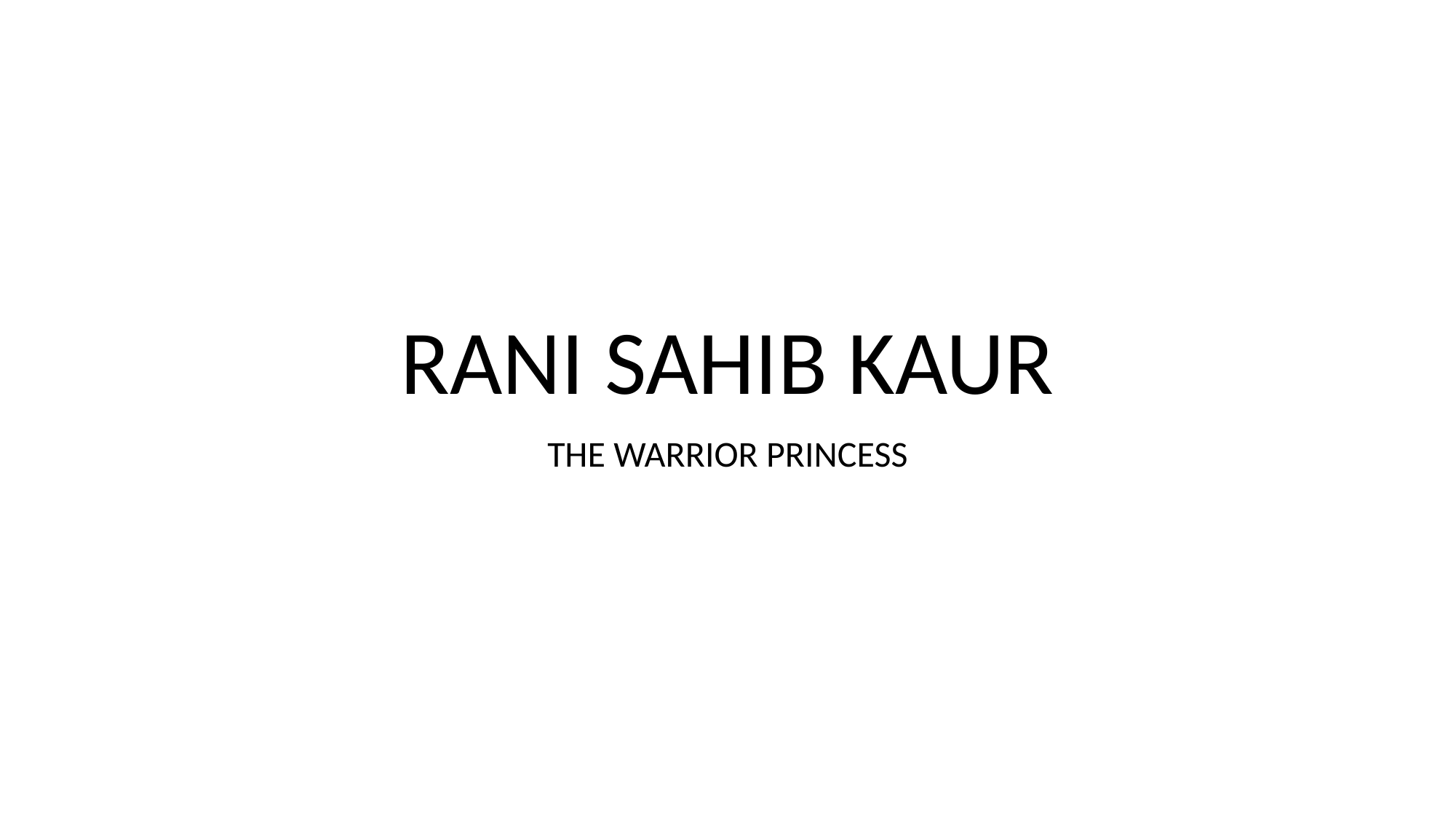

# RANI SAHIB KAUR
THE WARRIOR PRINCESS